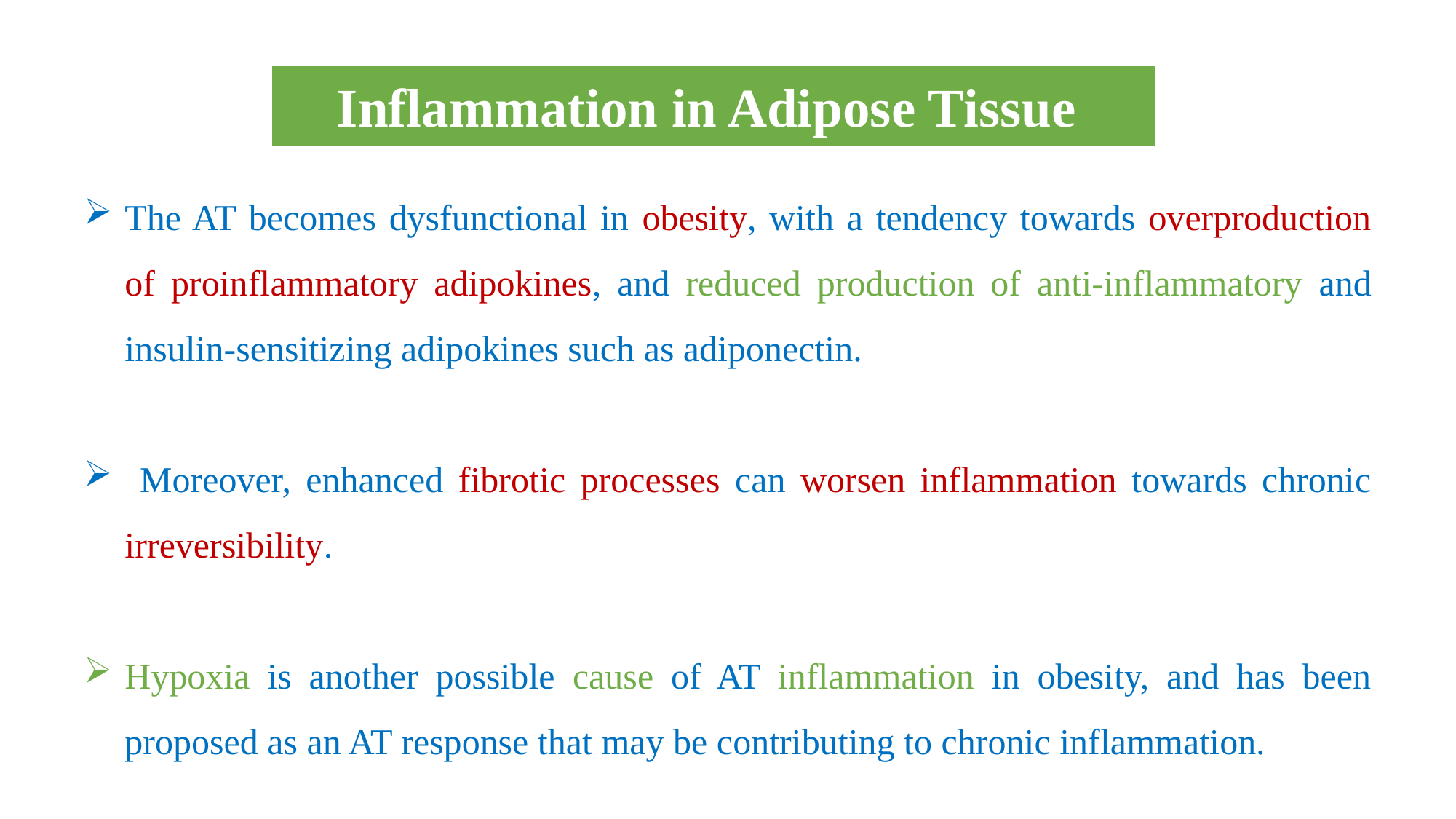

Inflammation in Adipose Tissue
The AT becomes dysfunctional in obesity, with a tendency towards overproduction of proinflammatory adipokines, and reduced production of anti-inflammatory and insulin-sensitizing adipokines such as adiponectin.

 Moreover, enhanced fibrotic processes can worsen inflammation towards chronic irreversibility.

Hypoxia is another possible cause of AT inflammation in obesity, and has been proposed as an AT response that may be contributing to chronic inflammation.